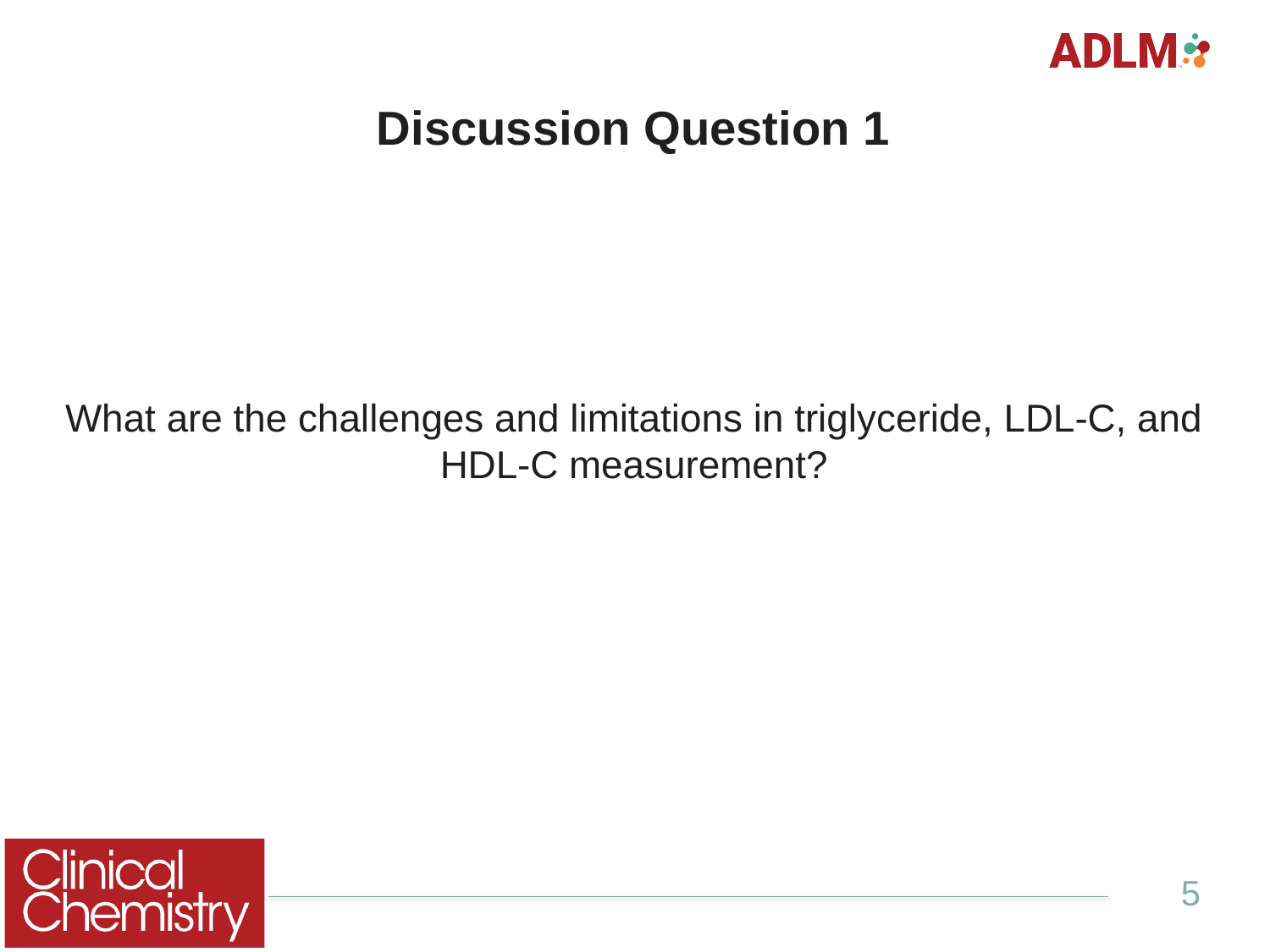

# Discussion Question 1
What are the challenges and limitations in triglyceride, LDL-C, and HDL-C measurement?
5